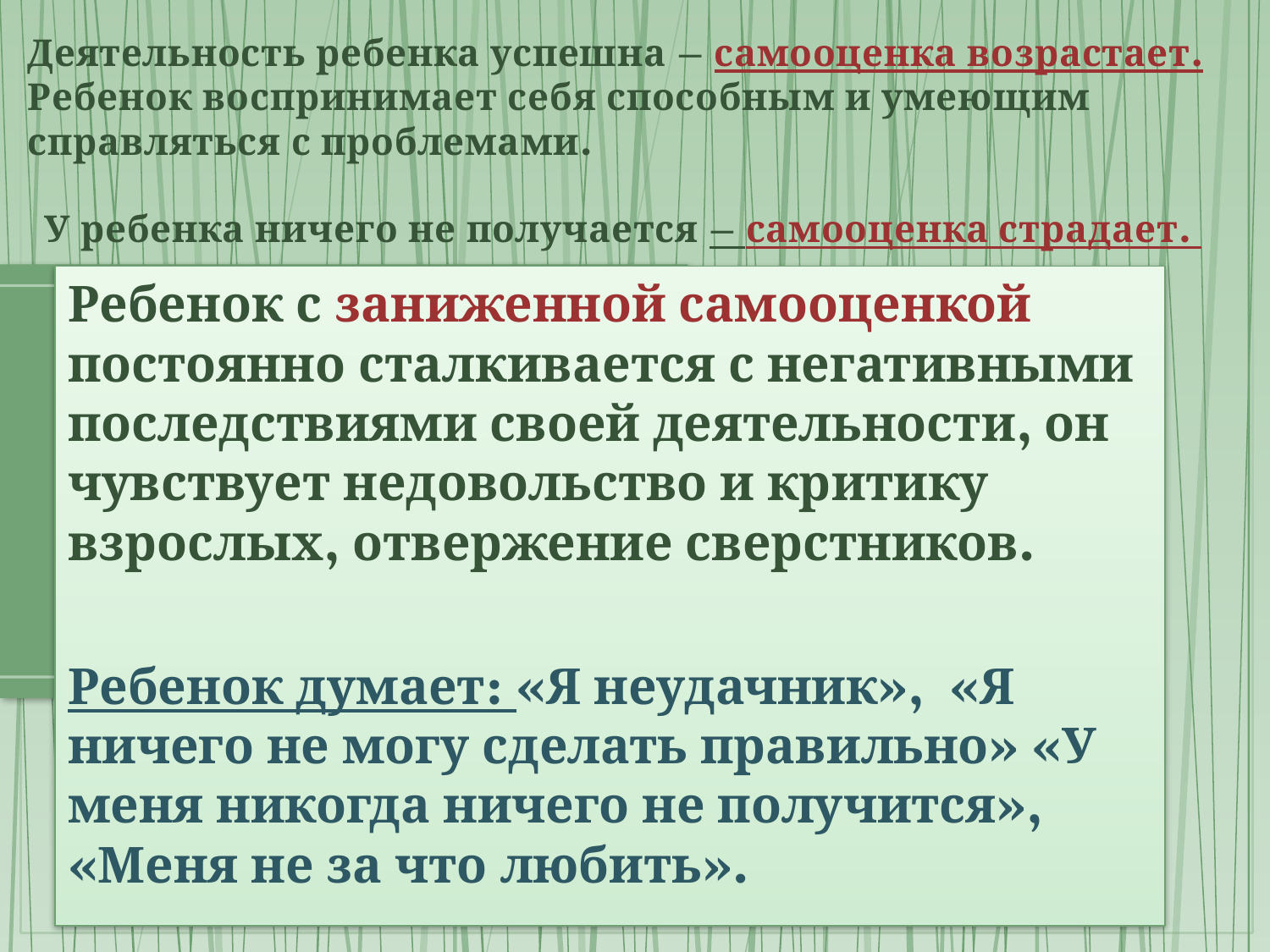

# Деятельность ребенка успешна – самооценка возрастает. Ребенок воспринимает себя способным и умеющим справляться с проблемами.
У ребенка ничего не получается – самооценка страдает.
Ребенок с заниженной самооценкой  постоянно сталкивается с негативными последствиями своей деятельности, он чувствует недовольство и критику взрослых, отвержение сверстников.

Ребенок думает: «Я неудачник»,  «Я ничего не могу сделать правильно» «У меня никогда ничего не получится», «Меня не за что любить».